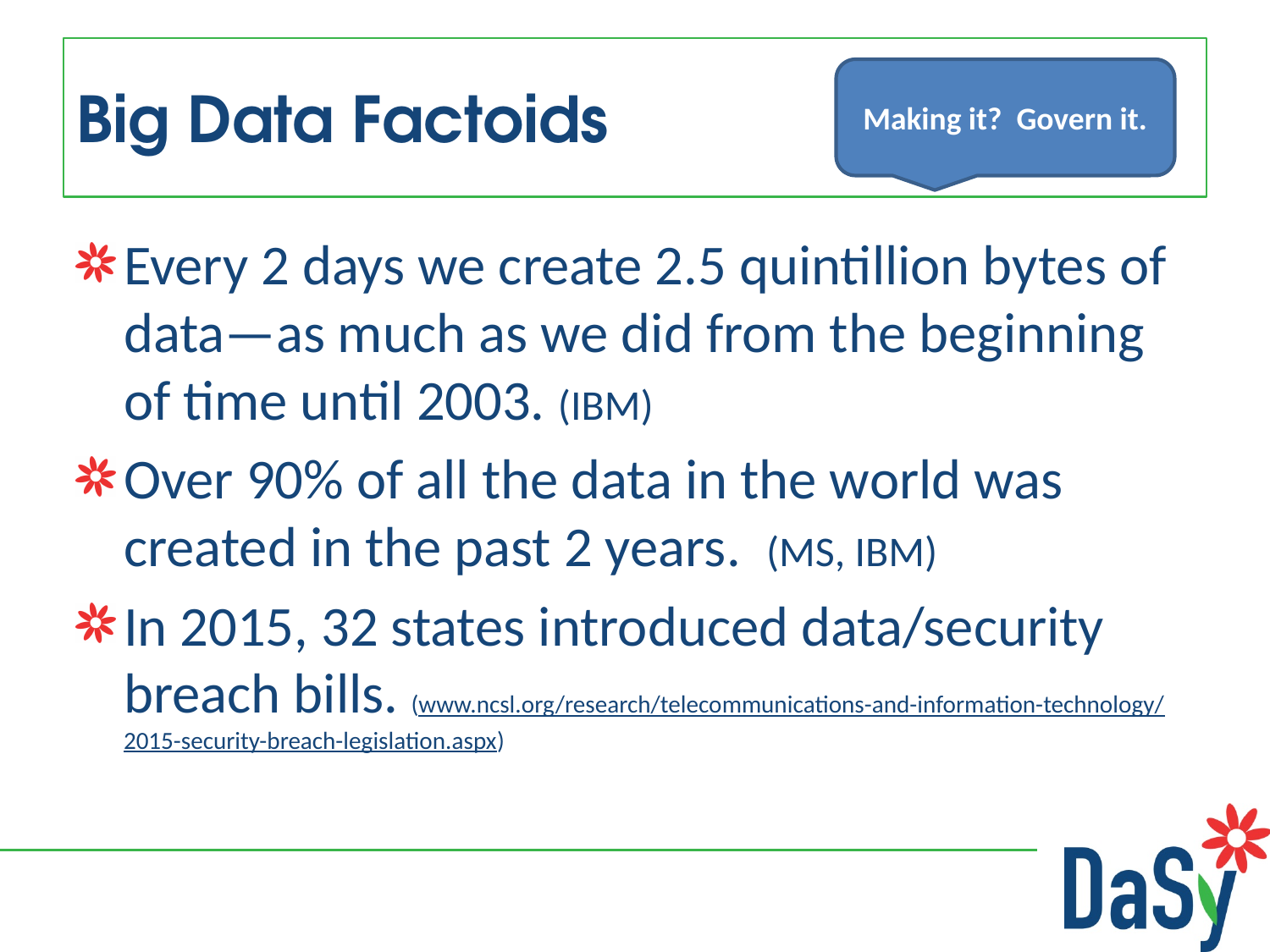

# Big Data Factoids
Making it?  Govern it.
Every 2 days we create 2.5 quintillion bytes of data—as much as we did from the beginning of time until 2003. (IBM)
Over 90% of all the data in the world was created in the past 2 years.  (MS, IBM)
In 2015, 32 states introduced data/security breach bills. (www.ncsl.org/research/telecommunications-and-information-technology/2015-security-breach-legislation.aspx)